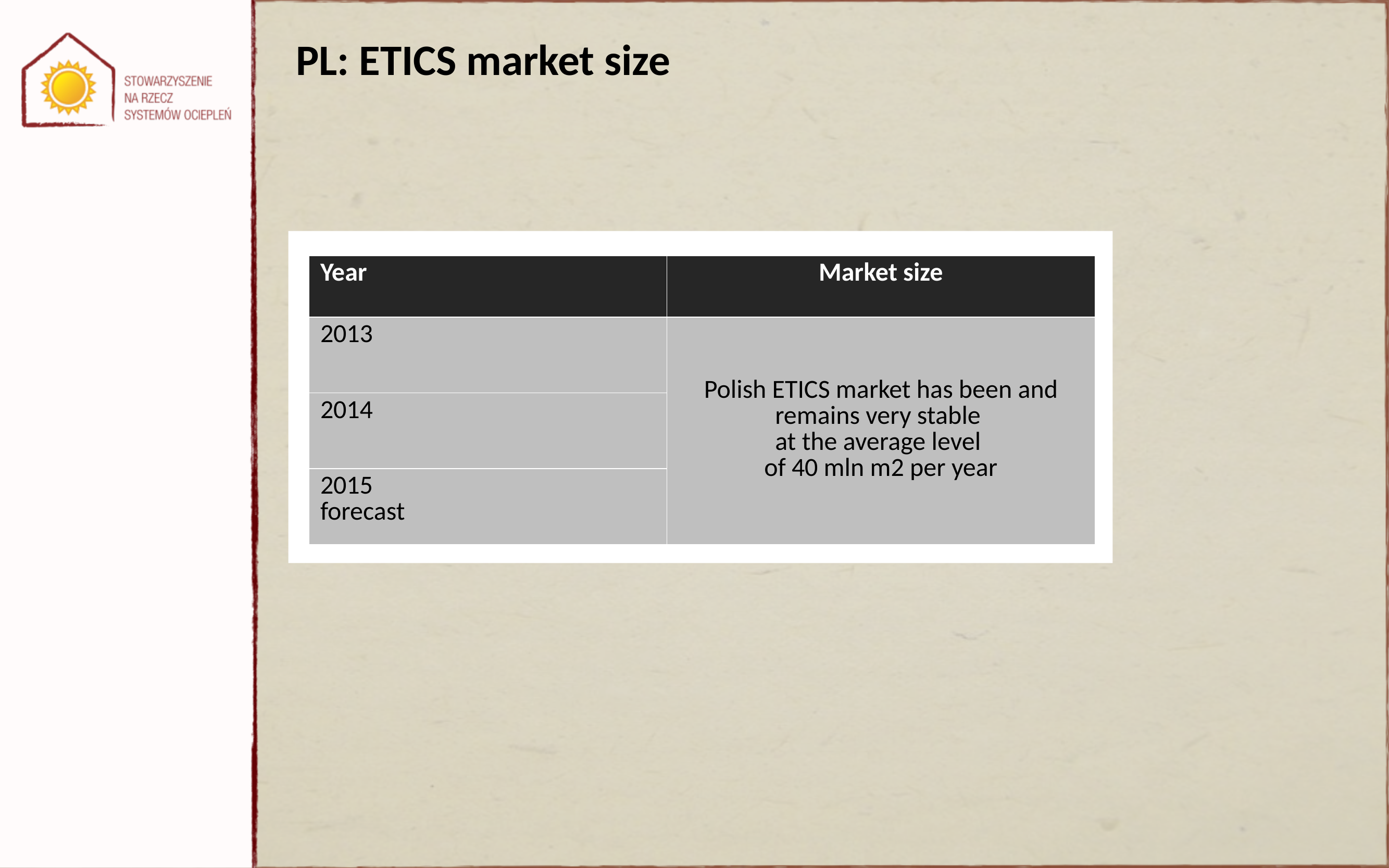

PL: ETICS market size

| Year | Market size |
| --- | --- |
| 2013 | Polish ETICS market has been and remains very stable at the average level of 40 mln m2 per year |
| 2014 |  |
| 2015 forecast |  |